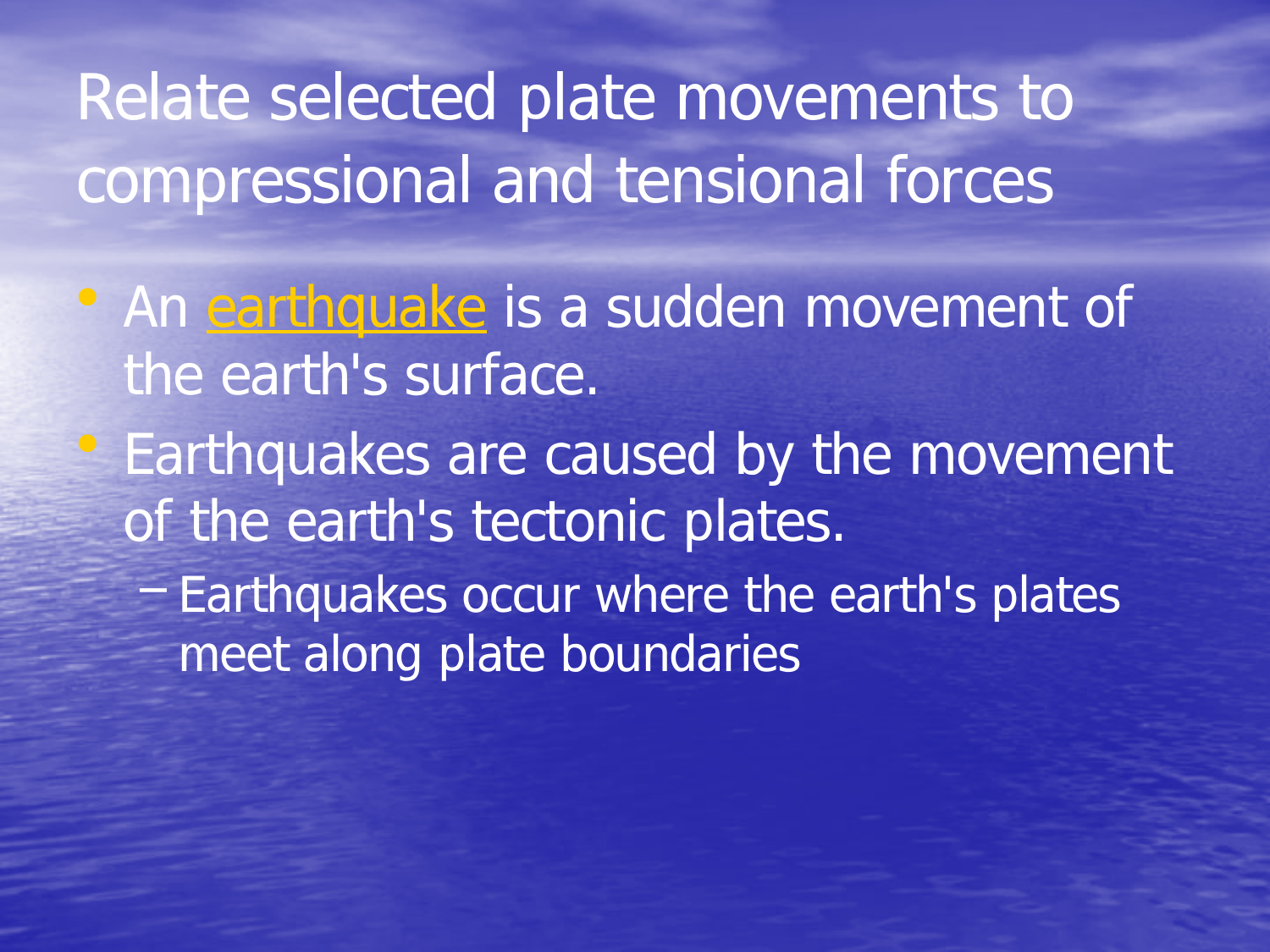

# Relate selected plate movements to compressional and tensional forces
An earthquake is a sudden movement of the earth's surface.
Earthquakes are caused by the movement of the earth's tectonic plates.
Earthquakes occur where the earth's plates meet along plate boundaries